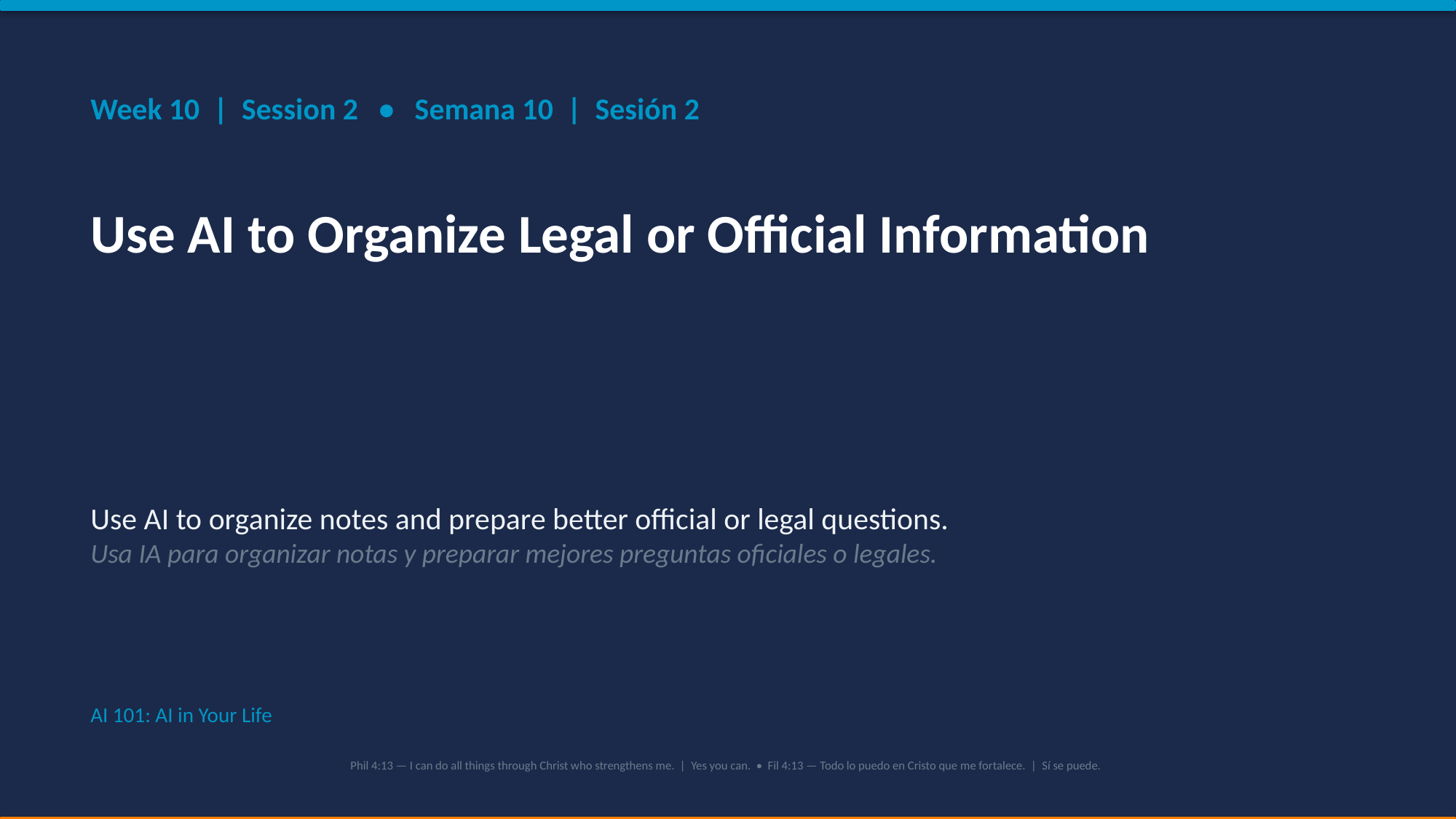

Week 10  |  Session 2   •   Semana 10  |  Sesión 2
Use AI to Organize Legal or Official Information
Use AI to organize notes and prepare better official or legal questions.
Usa IA para organizar notas y preparar mejores preguntas oficiales o legales.
AI 101: AI in Your Life
Phil 4:13 — I can do all things through Christ who strengthens me.  |  Yes you can.  •  Fil 4:13 — Todo lo puedo en Cristo que me fortalece.  |  Sí se puede.